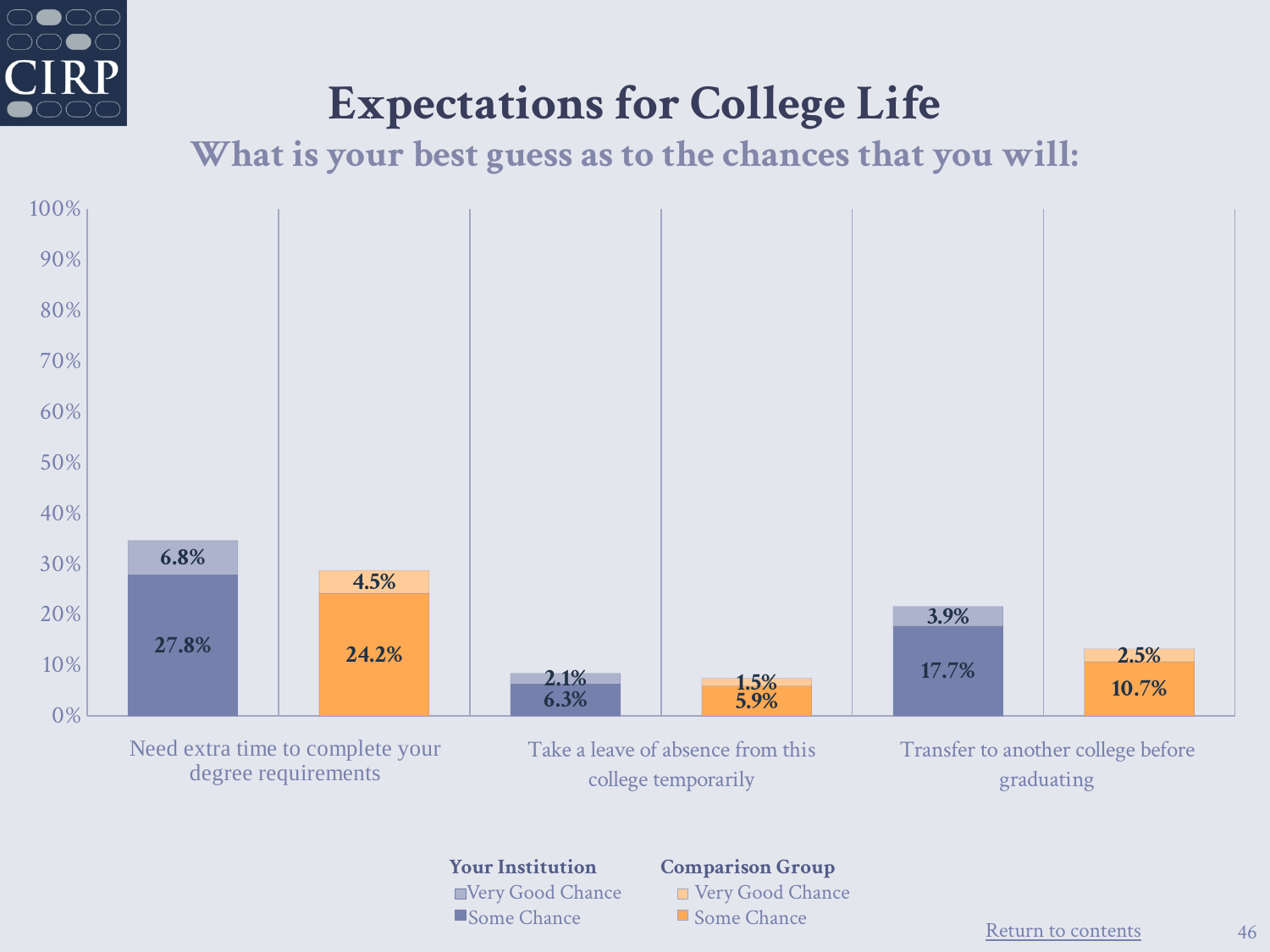

# Expectations for College Life What is your best guess as to the chances that you will:

### Chart

| Category | Some Chance | Very Good Chance |
|---|---|---|
| Your Institution | 0.278 | 0.068 |
| Comparison Group | 0.242 | 0.045 |
| Your Institution | 0.063 | 0.021 |
| Comparison Group | 0.059 | 0.015 |
| Your Institution | 0.177 | 0.039 |
| Comparison Group | 0.107 | 0.025 |
   Your Institution               Comparison Group
       Very Good Chance	 Very Good Chance
       Some Chance          	 Some Chance
46